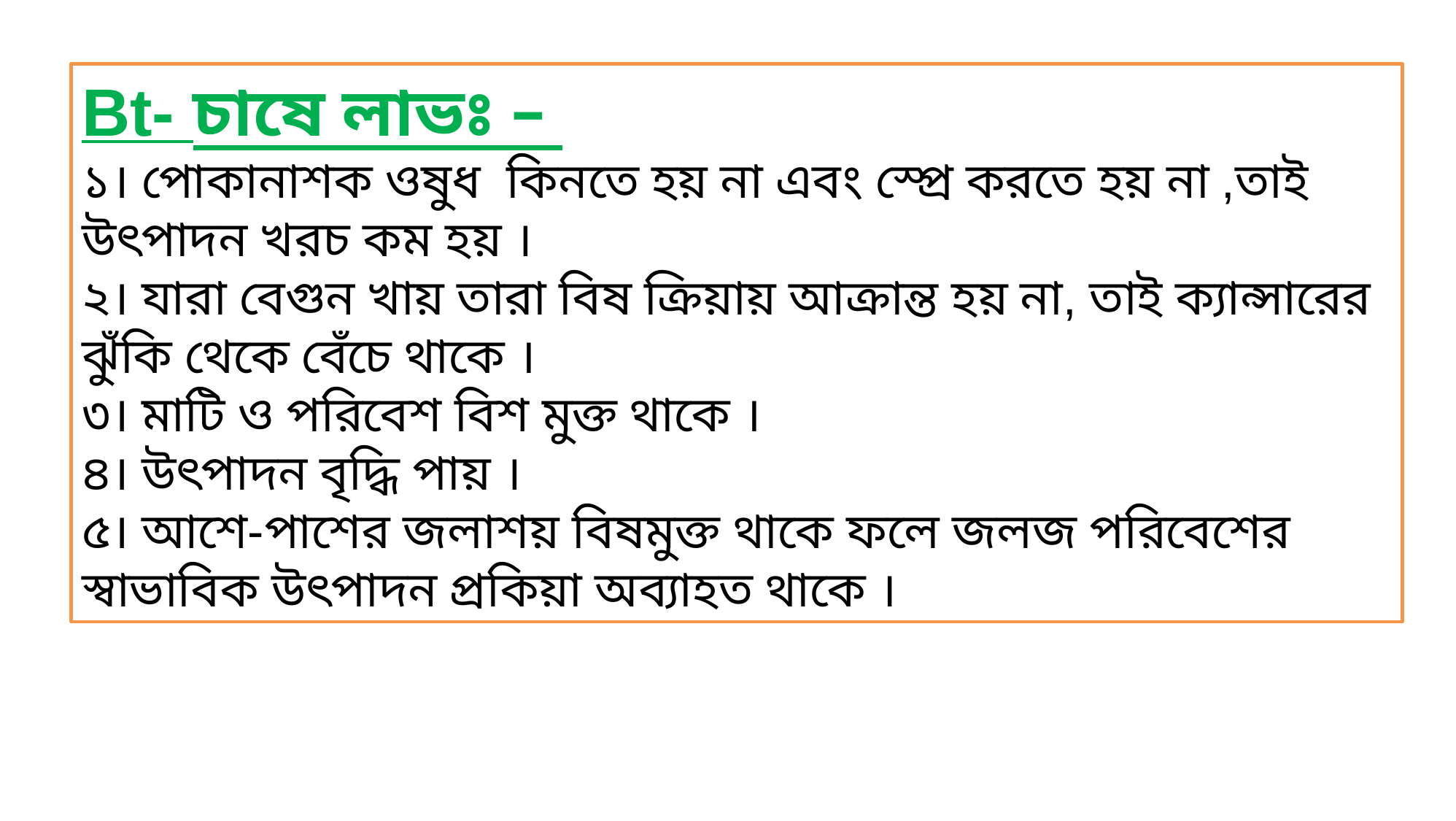

Bt- চাষে লাভঃ –
১। পোকানাশক ওষুধ  কিনতে হয় না এবং স্প্রে করতে হয় না ,তাই  উৎপাদন খরচ কম হয় ।
২। যারা বেগুন খায় তারা বিষ ক্রিয়ায় আক্রান্ত হয় না, তাই ক্যান্সারের ঝুঁকি থেকে বেঁচে থাকে ।
৩। মাটি ও পরিবেশ বিশ মুক্ত থাকে ।
৪। উৎপাদন বৃদ্ধি পায় ।
৫। আশে-পাশের জলাশয় বিষমুক্ত থাকে ফলে জলজ পরিবেশের স্বাভাবিক উৎপাদন প্রকিয়া অব্যাহত থাকে ।